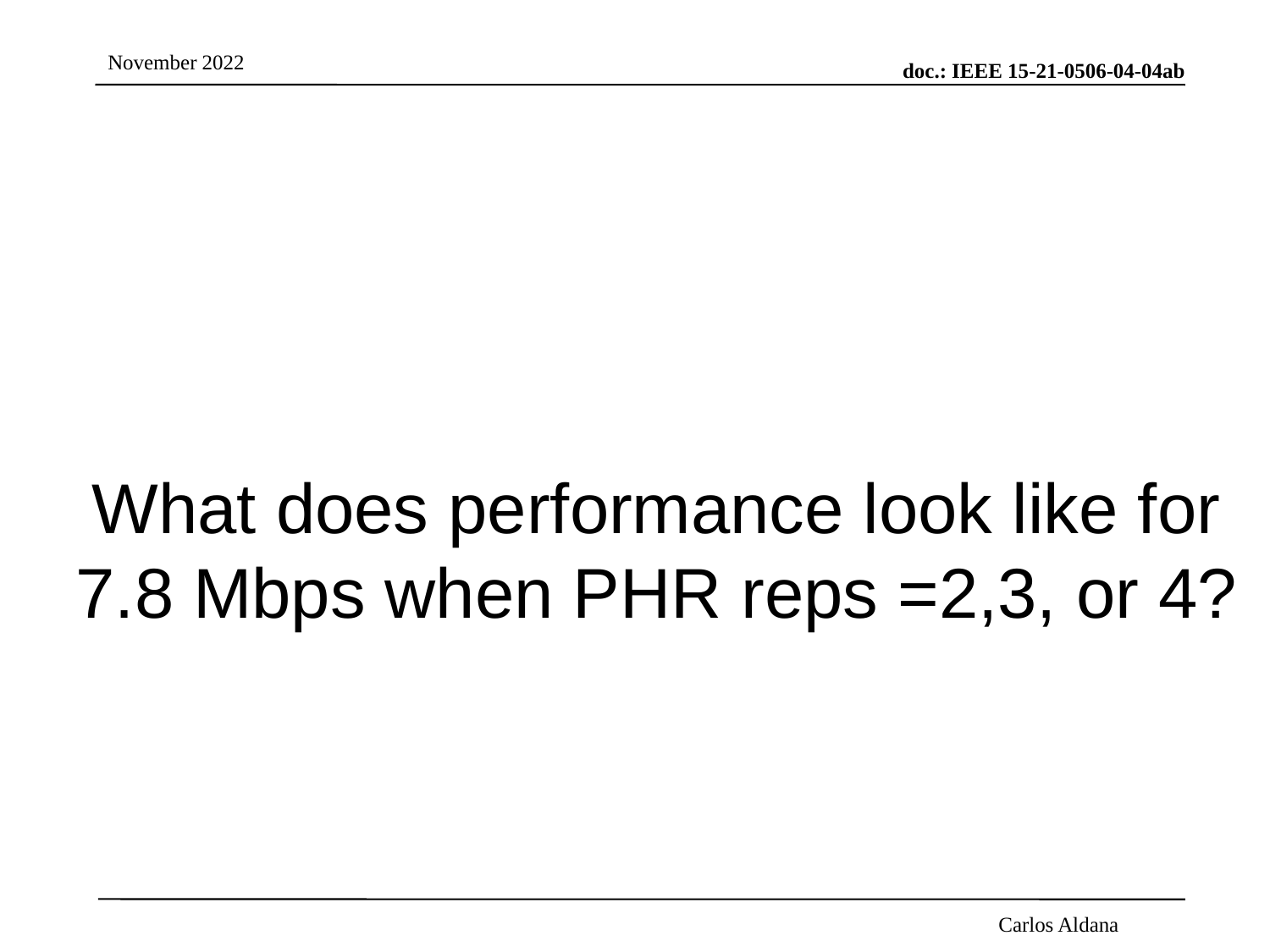

What does performance look like for 7.8 Mbps when PHR reps =2,3, or 4?